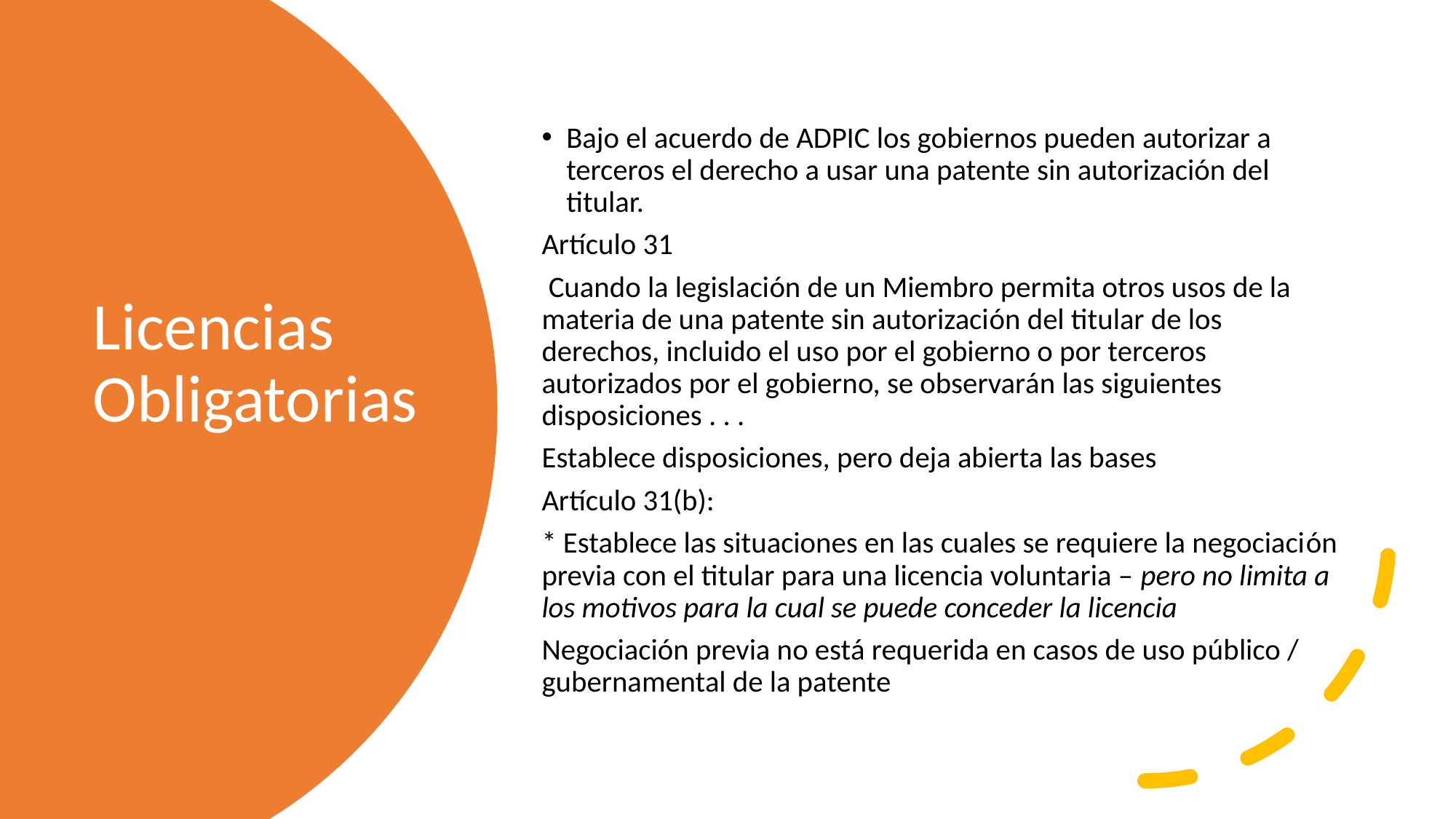

Bajo el acuerdo de ADPIC los gobiernos pueden autorizar a terceros el derecho a usar una patente sin autorización del titular.
Artículo 31
 Cuando la legislación de un Miembro permita otros usos de la materia de una patente sin autorización del titular de los derechos, incluido el uso por el gobierno o por terceros autorizados por el gobierno, se observarán las siguientes disposiciones . . .
Establece disposiciones, pero deja abierta las bases
Artículo 31(b):
* Establece las situaciones en las cuales se requiere la negociación previa con el titular para una licencia voluntaria – pero no limita a los motivos para la cual se puede conceder la licencia
Negociación previa no está requerida en casos de uso público / gubernamental de la patente

# Licencias Obligatorias